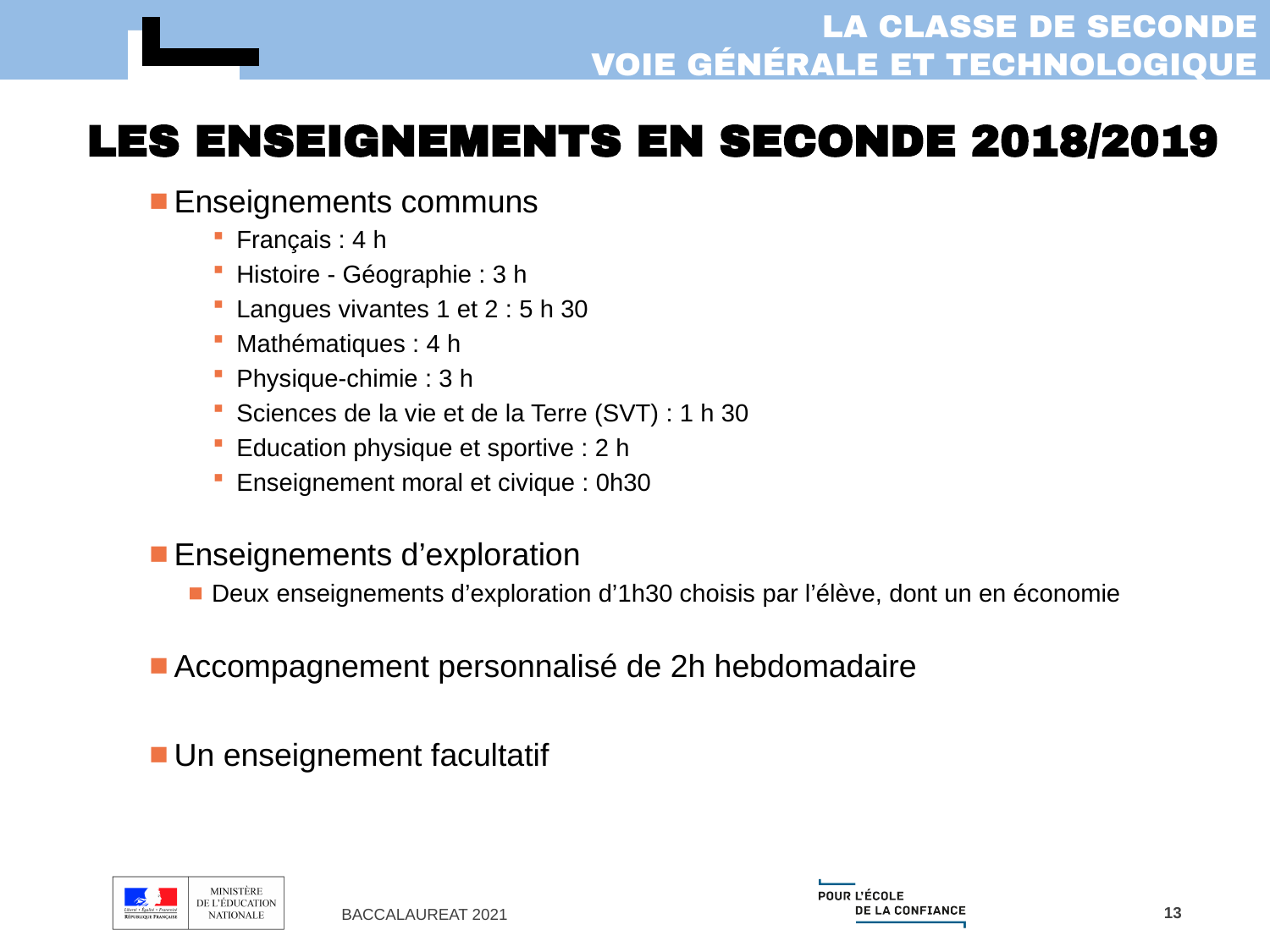

# Les enseignements en seconde 2018/2019
Enseignements communs
Français : 4 h
Histoire - Géographie : 3 h
Langues vivantes 1 et 2 : 5 h 30
Mathématiques : 4 h
Physique-chimie : 3 h
Sciences de la vie et de la Terre (SVT) : 1 h 30
Education physique et sportive : 2 h
Enseignement moral et civique : 0h30

Enseignements d’exploration
Deux enseignements d’exploration d’1h30 choisis par l’élève, dont un en économie

Accompagnement personnalisé de 2h hebdomadaire

Un enseignement facultatif
13